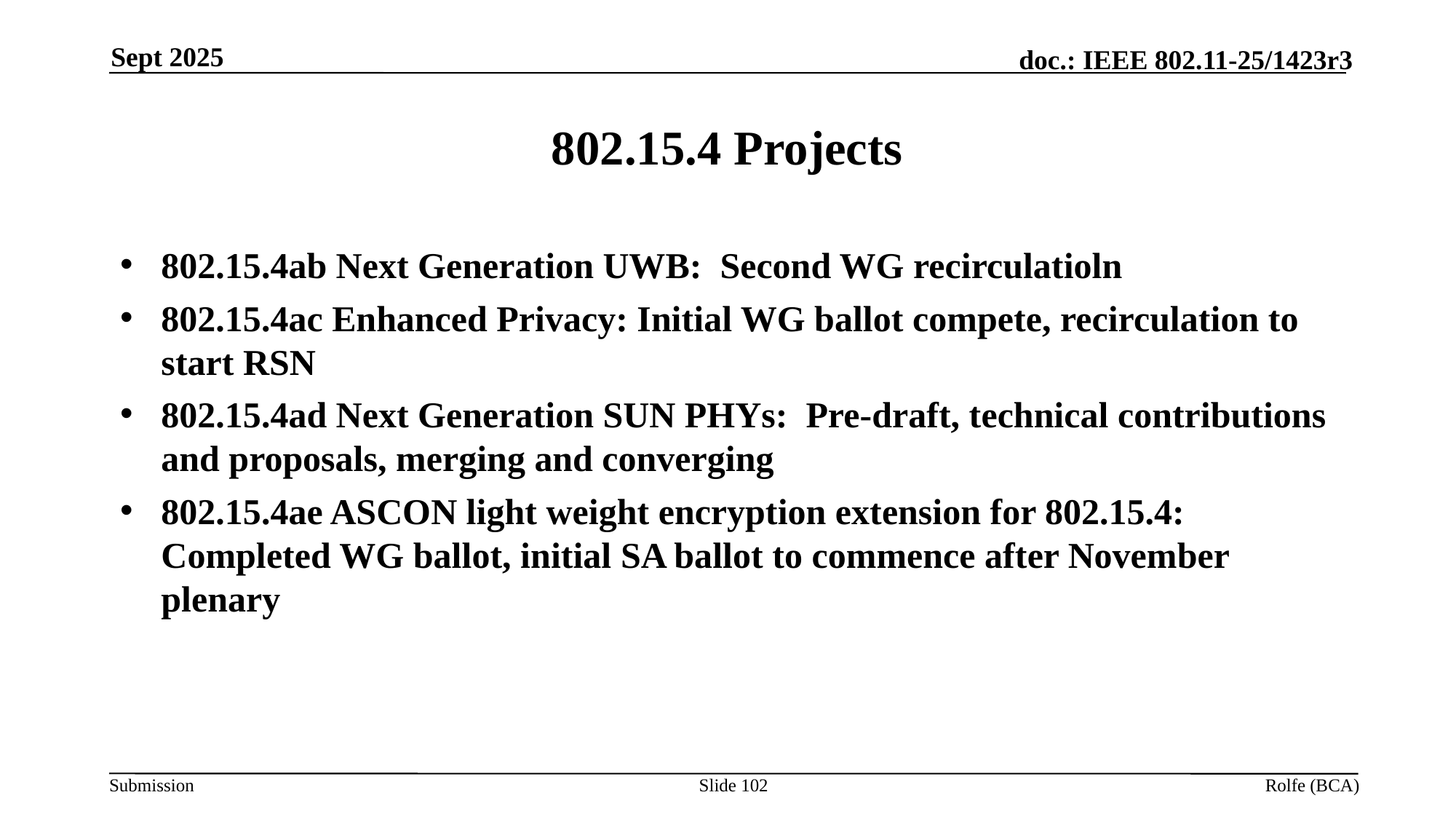

Sept 2025
# 802.15.4 Projects
802.15.4ab Next Generation UWB:  Second WG recirculatioln
802.15.4ac Enhanced Privacy: Initial WG ballot compete, recirculation to start RSN
802.15.4ad Next Generation SUN PHYs:  Pre-draft, technical contributions and proposals, merging and converging
802.15.4ae ASCON light weight encryption extension for 802.15.4: Completed WG ballot, initial SA ballot to commence after November plenary
Slide 102
Rolfe (BCA)